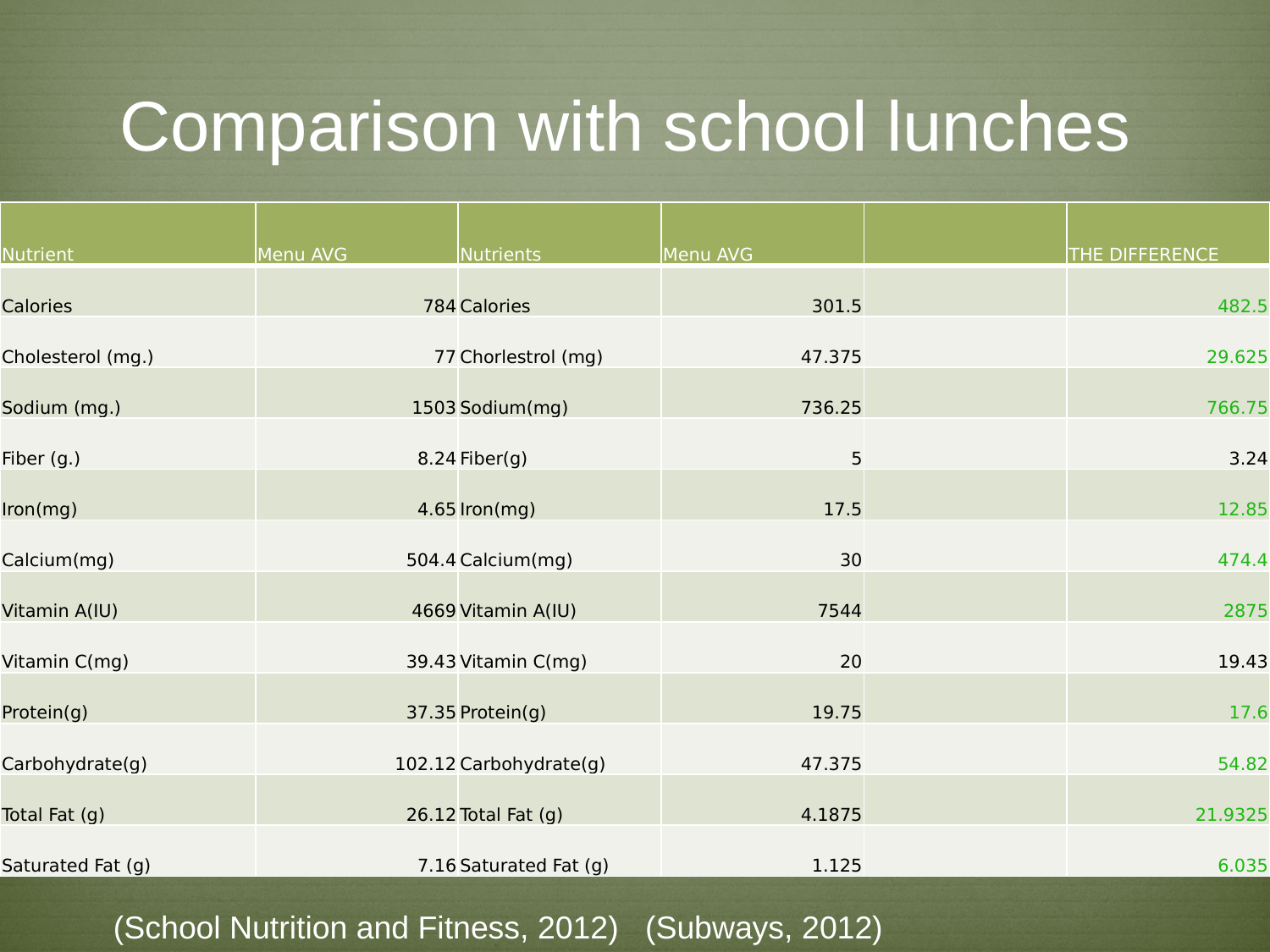

# Comparison with school lunches
| Nutrient | Menu AVG | Nutrients | Menu AVG |  | THE DIFFERENCE |
| --- | --- | --- | --- | --- | --- |
| Calories | 784 | Calories | 301.5 |  | 482.5 |
| Cholesterol (mg.) | 77 | Chorlestrol (mg) | 47.375 |  | 29.625 |
| Sodium (mg.) | 1503 | Sodium(mg) | 736.25 |  | 766.75 |
| Fiber (g.) | 8.24 | Fiber(g) | 5 |  | 3.24 |
| Iron(mg) | 4.65 | Iron(mg) | 17.5 |  | 12.85 |
| Calcium(mg) | 504.4 | Calcium(mg) | 30 |  | 474.4 |
| Vitamin A(IU) | 4669 | Vitamin A(IU) | 7544 |  | 2875 |
| Vitamin C(mg) | 39.43 | Vitamin C(mg) | 20 |  | 19.43 |
| Protein(g) | 37.35 | Protein(g) | 19.75 |  | 17.6 |
| Carbohydrate(g) | 102.12 | Carbohydrate(g) | 47.375 |  | 54.82 |
| Total Fat (g) | 26.12 | Total Fat (g) | 4.1875 |  | 21.9325 |
| Saturated Fat (g) | 7.16 | Saturated Fat (g) | 1.125 |  | 6.035 |
(School Nutrition and Fitness, 2012)   (Subways, 2012)